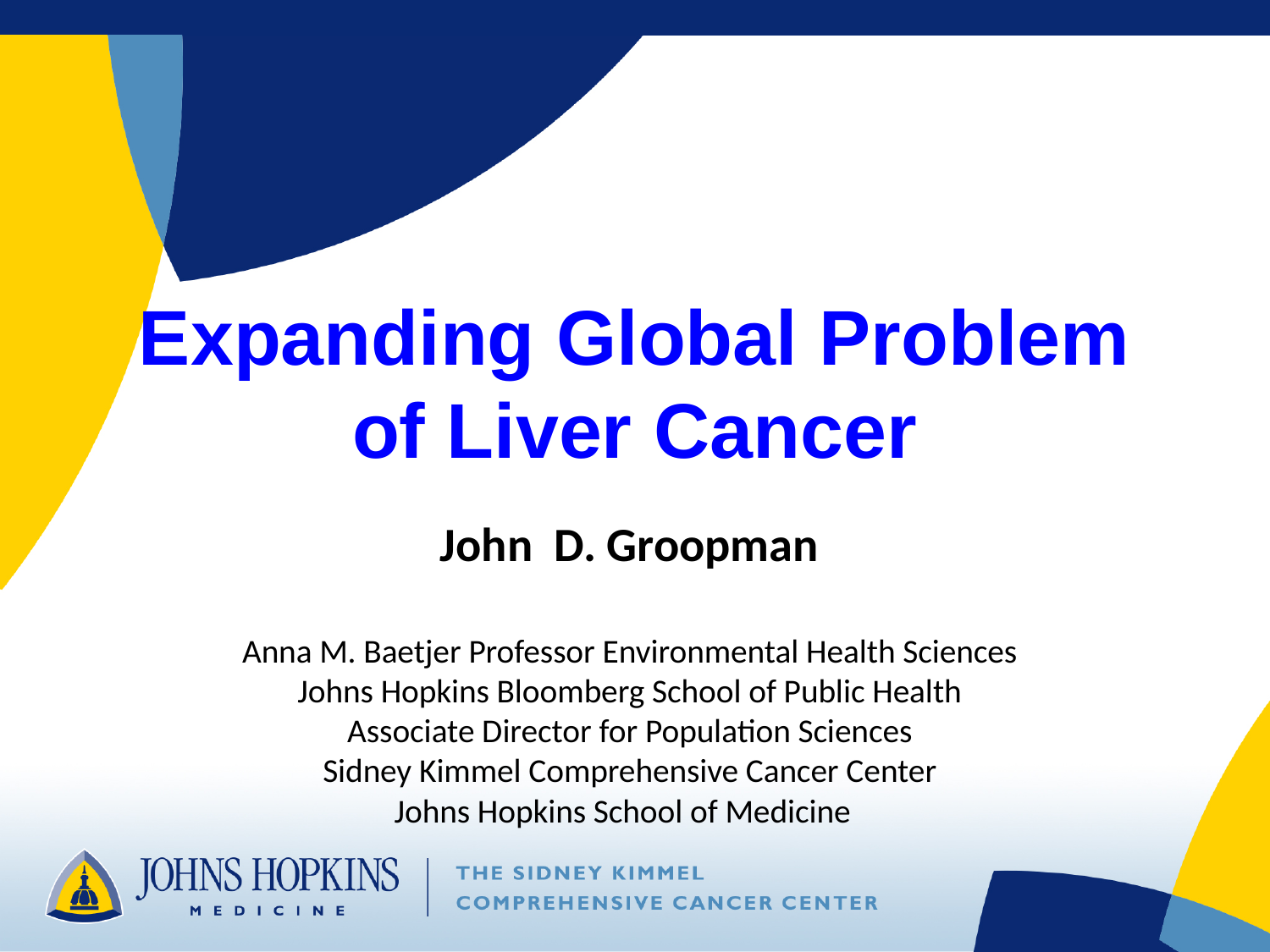

# Expanding Global Problem of Liver Cancer
John  D. Groopman

Anna M. Baetjer Professor Environmental Health Sciences
Johns Hopkins Bloomberg School of Public Health
Associate Director for Population Sciences
Sidney Kimmel Comprehensive Cancer Center
Johns Hopkins School of Medicine